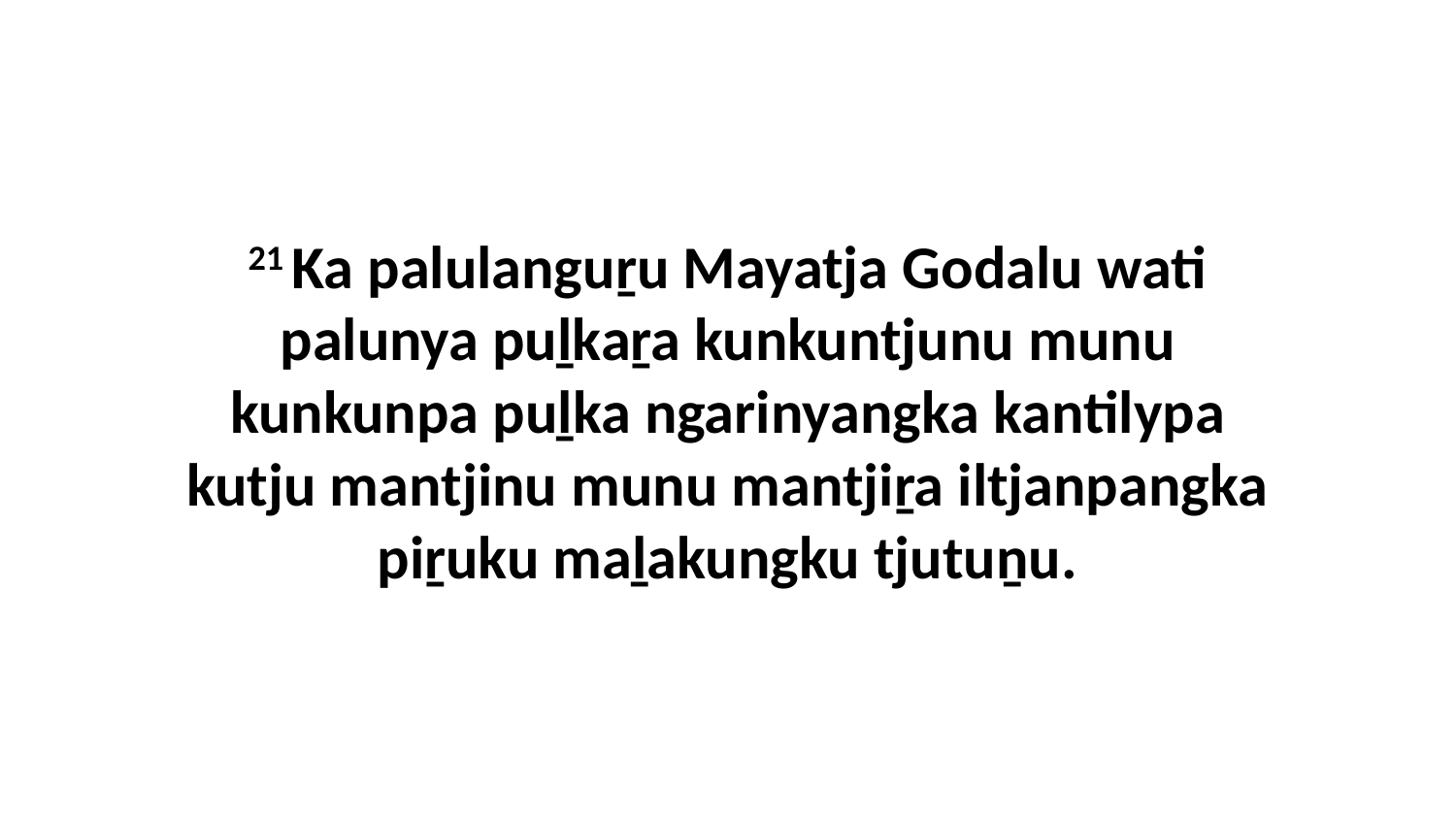

21 Ka palulanguṟu Mayatja Godalu wati palunya puḻkaṟa kunkuntjunu munu kunkunpa puḻka ngarinyangka kantilypa kutju mantjinu munu mantjiṟa iltjanpangka piṟuku maḻakungku tjutuṉu.